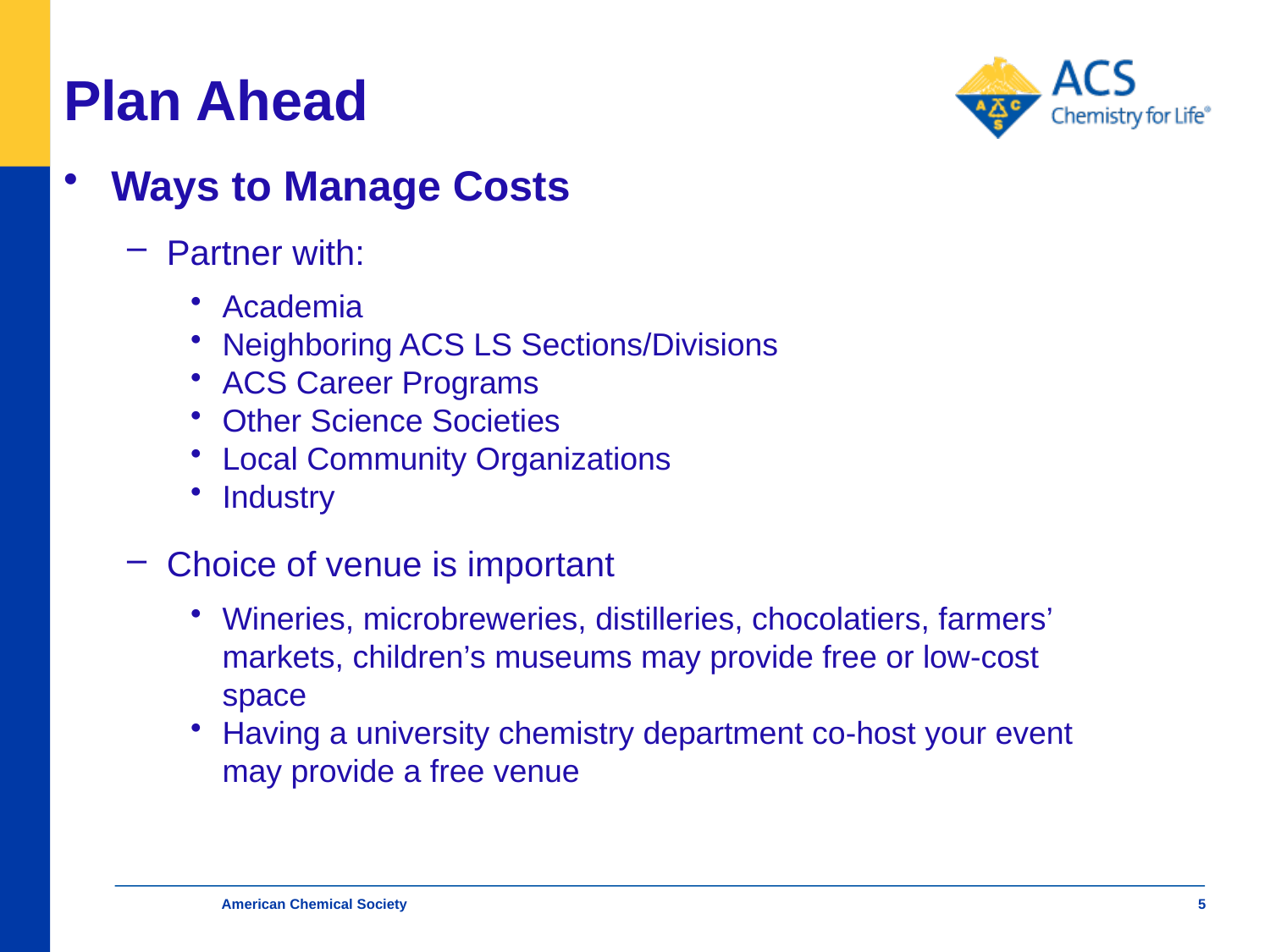

# Plan Ahead
Ways to Manage Costs
Partner with:
Academia
Neighboring ACS LS Sections/Divisions
ACS Career Programs
Other Science Societies
Local Community Organizations
Industry

Choice of venue is important
Wineries, microbreweries, distilleries, chocolatiers, farmers’ markets, children’s museums may provide free or low-cost space
Having a university chemistry department co-host your event may provide a free venue

American Chemical Society
5